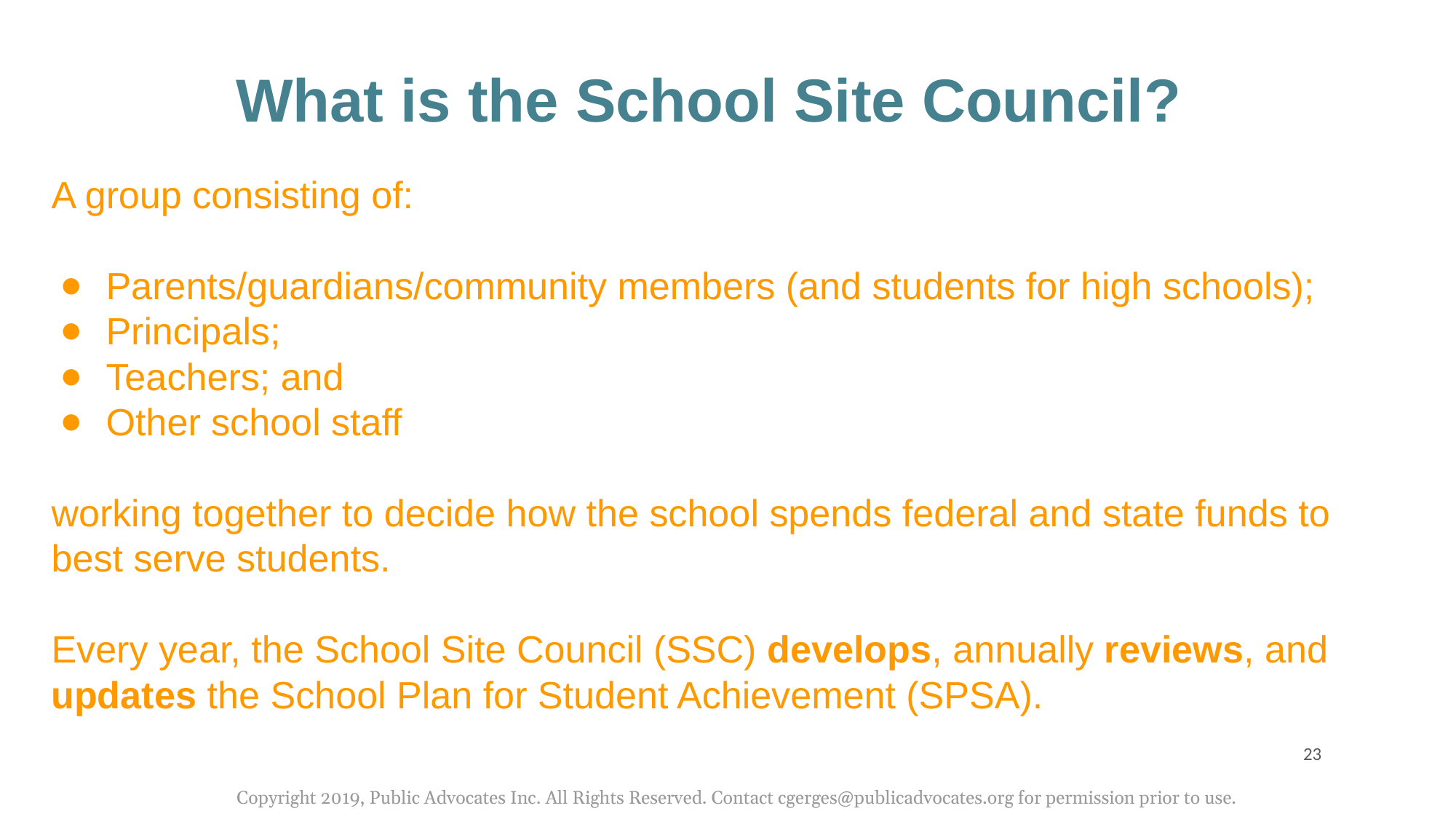

What is the School Site Council?
A group consisting of:

Parents/guardians/community members (and students for high schools);
Principals;
Teachers; and
Other school staff

working together to decide how the school spends federal and state funds to best serve students.

Every year, the School Site Council (SSC) develops, annually reviews, and updates the School Plan for Student Achievement (SPSA).
23
Copyright 2019, Public Advocates Inc. All Rights Reserved. Contact cgerges@publicadvocates.org for permission prior to use.